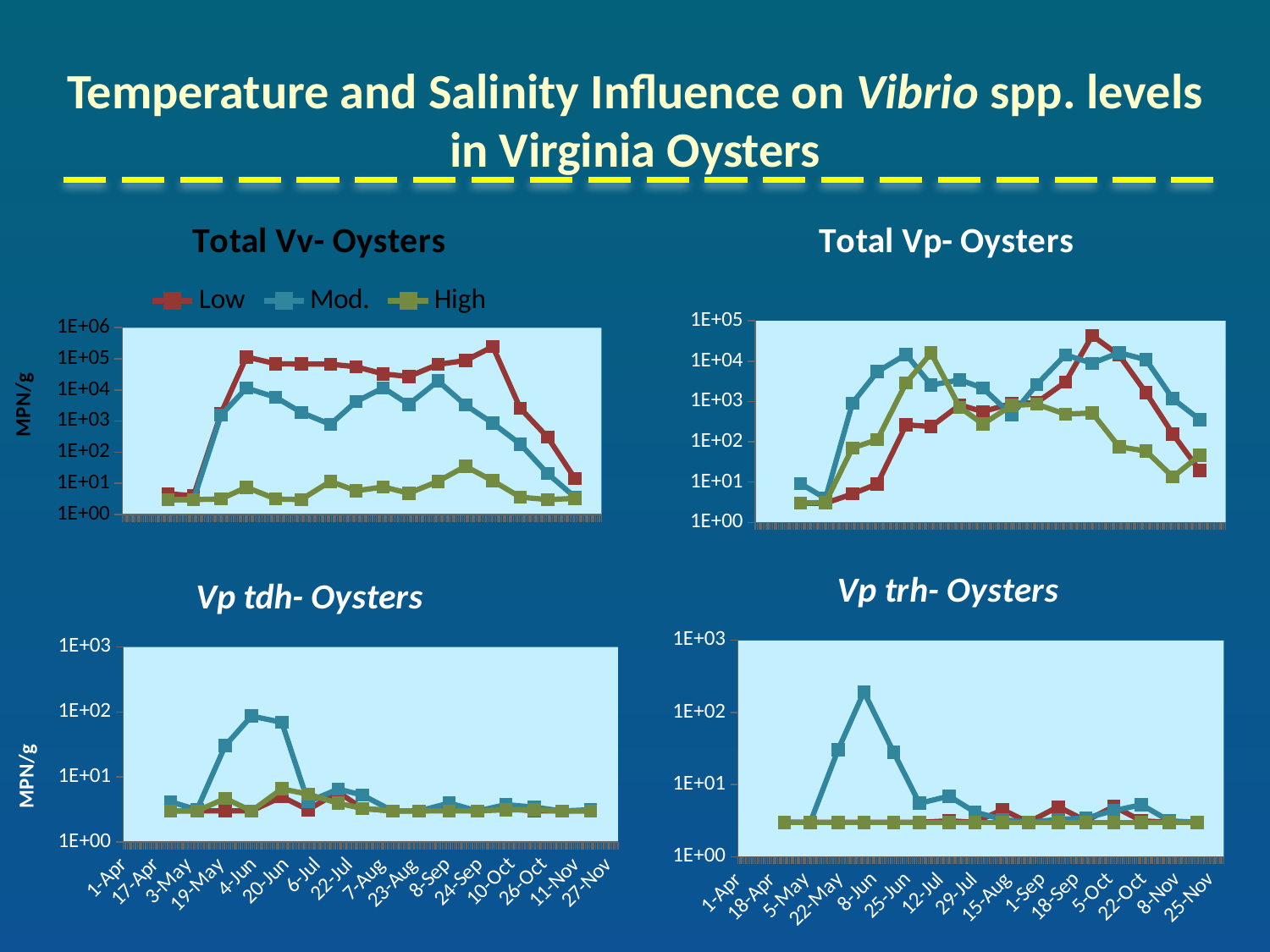

# Temperature and Salinity Influence on Vibrio spp. levels in Virginia Oysters

### Chart: Total Vv- Oysters

| Category | Low | Mod. | High |
|---|---|---|---|
| 41753.0 | 4.626065009182739 | 3.0 | 3.0 |
| 41766.0 | 3.969976151550087 | 3.0 | 3.0 |
| 41780.0 | 1731.94254424319 | 1536.849722143078 | 3.139905418176316 |
| 41793.0 | 114844.4904728185 | 11430.18919468983 | 7.43974440068974 |
| 41808.0 | 69277.70176972754 | 5787.982918110998 | 3.139905418176317 |
| 41821.0 | 67533.98210274016 | 1894.053347477145 | 3.0 |
| 41836.0 | 67003.190822813 | 778.6793229194108 | 11.54859998356803 |
| 41849.0 | 55595.97545352676 | 4197.738699193424 | 5.744562646538029 |
| 41863.0 | 32673.7563402568 | 11628.75714185488 | 7.63871296309872 |
| 41876.0 | 26894.47004314742 | 3427.225060477879 | 4.820570513667888 |
| 41891.0 | 66238.93230414084 | 19388.95877875302 | 11.55385532052924 |
| 41905.0 | 87892.8904548816 | 3257.530952141151 | 35.1769336904262 |
| 41919.0 | 246345.4433935269 | 848.2923368904834 | 11.99478827238654 |
| 41933.0 | 2561.0696357312 | 182.6363434174743 | 3.6 |
| 41947.0 | 301.652955113353 | 20.44054179481192 | 3.0 |
| 41961.0 | 14.13120522947736 | 3.582394420178278 | 3.286335345030996 |

### Chart: Total Vp- Oysters

| Category | Low | Mod. | High |
|---|---|---|---|
| 41753.0 | 3.0 | 9.149587143818518 | 3.0 |
| 41766.0 | 3.0 | 3.934994978481768 | 3.139905418176317 |
| 41780.0 | 5.107296559153474 | 906.004457916107 | 70.2349659043931 |
| 41793.0 | 9.051773752836263 | 5462.100670720411 | 112.454205626172 |
| 41808.0 | 263.8181191654584 | 14713.9193497866 | 2895.684130421259 |
| 41821.0 | 238.2419533259499 | 2542.308543754787 | 15892.38222155888 |
| 41836.0 | 818.9850642468036 | 3427.225060477879 | 712.6524453573156 |
| 41848.0 | 558.5082657053704 | 2141.570456045964 | 275.6637433653105 |
| 41863.0 | 890.8569870879687 | 460.5491463396507 | 791.0117625158467 |
| 41876.0 | 927.3038839994201 | 2589.858172679232 | 857.2321289096399 |
| 41891.0 | 3007.835912410444 | 14296.45155537814 | 482.6017891191771 |
| 41905.0 | 42819.25359326049 | 8836.166916115984 | 519.3264869039514 |
| 41919.0 | 14078.10667915169 | 16206.34671556178 | 75.09780850353414 |
| 41933.0 | 1651.762138827709 | 10837.83724511842 | 58.7657328458085 |
| 41947.0 | 156.1895769599748 | 1164.397176489706 | 13.4530778363442 |
| 41961.0 | 19.2206842567272 | 355.6114222436246 | 45.93060873763704 |

### Chart: Vp trh- Oysters

| Category | Low | Mod. | High |
|---|---|---|---|
| 41753.0 | 3.0 | 3.0 | 3.0 |
| 41766.0 | 3.0 | 3.0 | 3.0 |
| 41780.0 | 3.0 | 30.32960587959563 | 3.0 |
| 41793.0 | 3.0 | 192.7270282234705 | 3.0 |
| 41808.0 | 3.0 | 28.09533470300805 | 3.0 |
| 41821.0 | 3.0 | 5.498571193890751 | 3.0 |
| 41836.0 | 3.139905418176316 | 6.914087234689839 | 3.0 |
| 41849.0 | 3.0 | 4.155116542760926 | 3.0 |
| 41863.0 | 4.48604634366366 | 3.286335345030996 | 3.0 |
| 41876.0 | 3.0 | 3.0 | 3.0 |
| 41891.0 | 4.93141780355603 | 3.286335345030996 | 3.0 |
| 41905.0 | 3.139905418176316 | 3.439594051935721 | 3.0 |
| 41919.0 | 4.975256939463882 | 4.34889098192306 | 3.0 |
| 41933.0 | 3.139905418176317 | 5.253570214625475 | 3.0 |
| 41947.0 | 3.0 | 3.139905418176317 | 3.0 |
| 41961.0 | 3.0 | 3.0 | 3.0 |

### Chart: Vp tdh- Oysters

| Category | Low | Mod. | High |
|---|---|---|---|
| 41753.0 | 3.0 | 4.155116542760927 | 3.0 |
| 41766.0 | 3.0 | 3.139905418176317 | 3.0 |
| 41780.0 | 3.0 | 30.32960587959562 | 4.679524025910497 |
| 41793.0 | 3.0 | 86.42341093683581 | 3.0 |
| 41808.0 | 4.957254976247124 | 69.29483119720695 | 6.56006134428469 |
| 41821.0 | 3.139905418176317 | 4.155116542760926 | 5.450120910256967 |
| 41836.0 | 5.834982973571265 | 6.525870357815631 | 3.934994978481768 |
| 41848.0 | 3.286335345030996 | 5.253570214625475 | 3.286335345030996 |
| 41863.0 | 3.0 | 3.0 | 3.0 |
| 41876.0 | 3.0 | 3.0 | 3.0 |
| 41891.0 | 3.139905418176317 | 3.969976151550087 | 3.0 |
| 41905.0 | 3.0 | 3.0 | 3.0 |
| 41919.0 | 3.286335345030996 | 3.759662589550782 | 3.139905418176316 |
| 41933.0 | 3.0 | 3.439594051935721 | 3.139905418176317 |
| 41947.0 | 3.0 | 3.0 | 3.0 |
| 41961.0 | 3.0 | 3.139905418176316 | 3.0 |